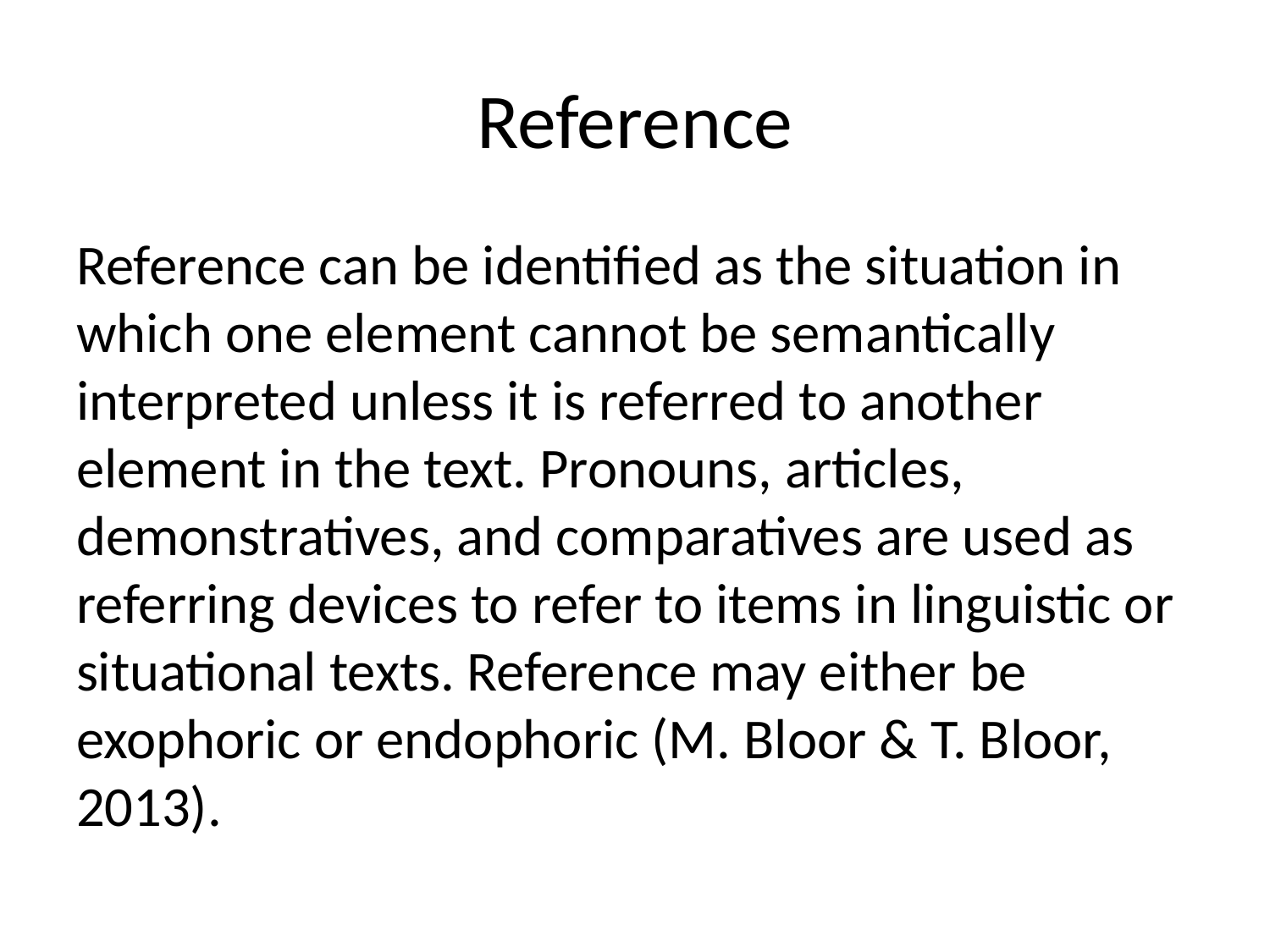

# Reference
Reference can be identified as the situation in which one element cannot be semantically interpreted unless it is referred to another element in the text. Pronouns, articles, demonstratives, and comparatives are used as referring devices to refer to items in linguistic or situational texts. Reference may either be exophoric or endophoric (M. Bloor & T. Bloor, 2013).